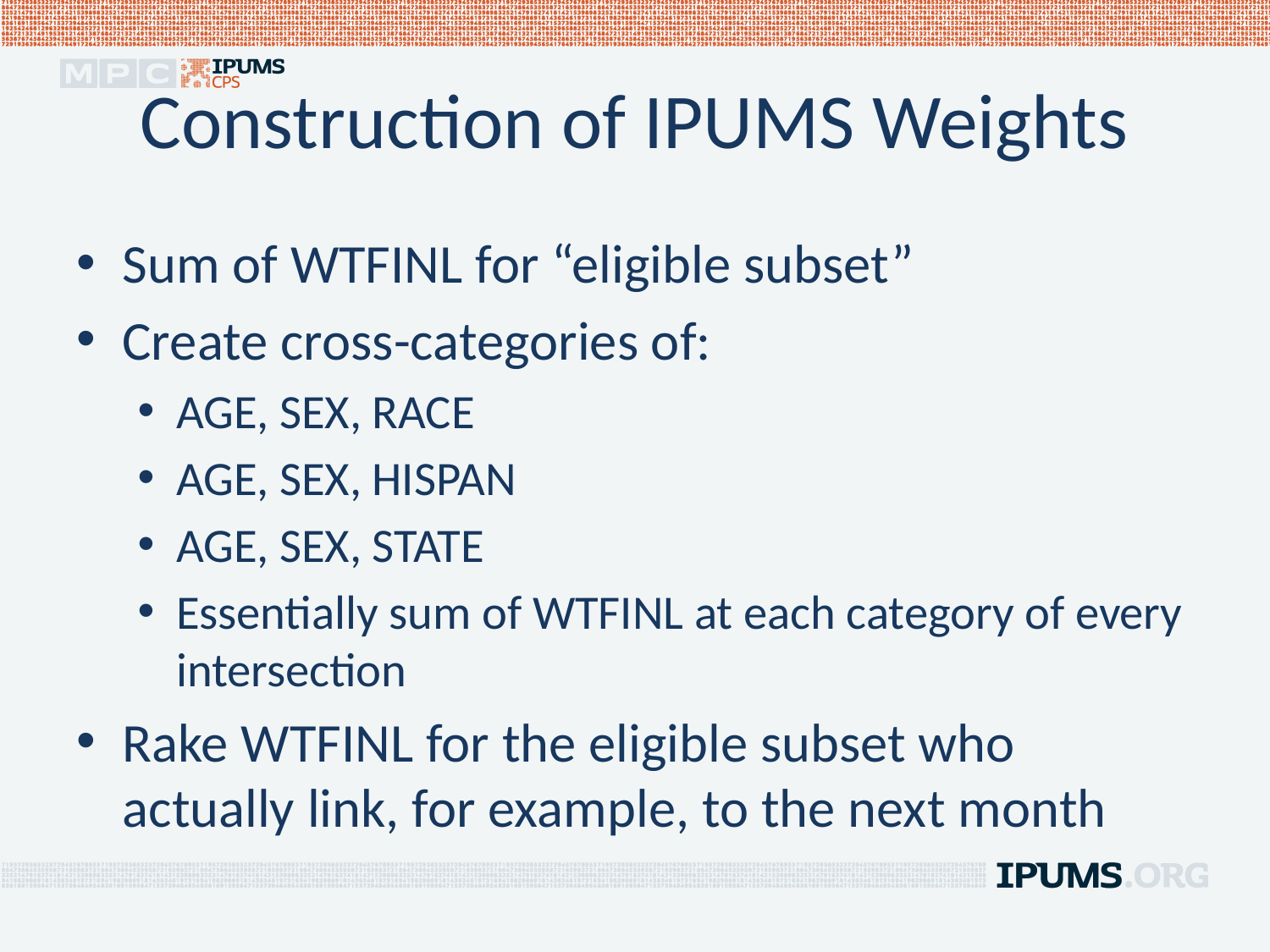

# Construction of IPUMS Weights
Sum of WTFINL for “eligible subset”
Create cross-categories of:
AGE, SEX, RACE
AGE, SEX, HISPAN
AGE, SEX, STATE
Essentially sum of WTFINL at each category of every intersection
Rake WTFINL for the eligible subset who actually link, for example, to the next month